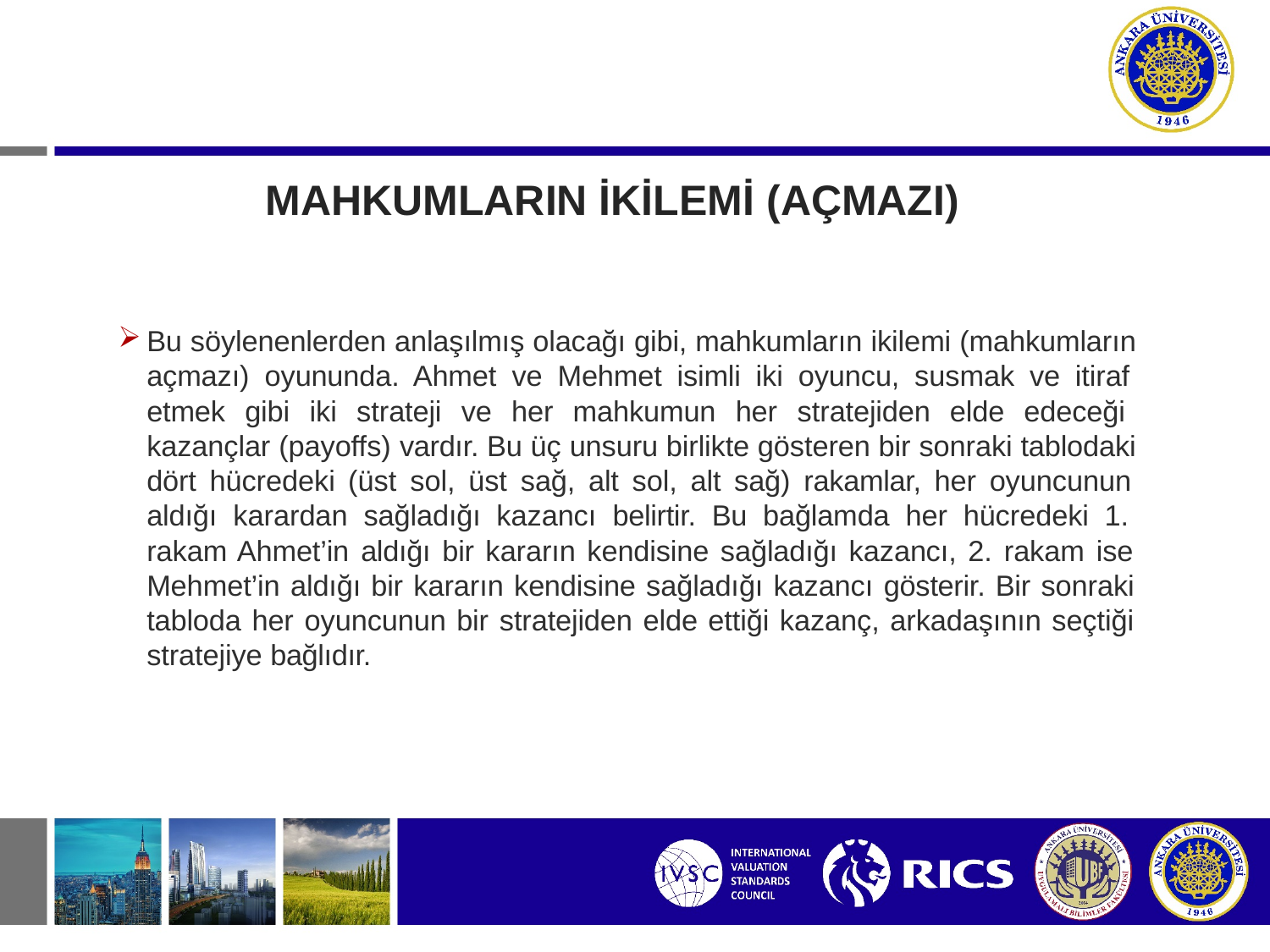

# MAHKUMLARIN İKİLEMİ (AÇMAZI)
Bu söylenenlerden anlaşılmış olacağı gibi, mahkumların ikilemi (mahkumların  açmazı) oyununda. Ahmet ve Mehmet isimli iki oyuncu, susmak ve itiraf  etmek gibi iki strateji ve her mahkumun her stratejiden elde edeceği  kazançlar (payoffs) vardır. Bu üç unsuru birlikte gösteren bir sonraki tablodaki  dört hücredeki (üst sol, üst sağ, alt sol, alt sağ) rakamlar, her oyuncunun  aldığı karardan sağladığı kazancı belirtir. Bu bağlamda her hücredeki 1.  rakam Ahmet’in aldığı bir kararın kendisine sağladığı kazancı, 2. rakam ise  Mehmet’in aldığı bir kararın kendisine sağladığı kazancı gösterir. Bir sonraki  tabloda her oyuncunun bir stratejiden elde ettiği kazanç, arkadaşının seçtiği  stratejiye bağlıdır.